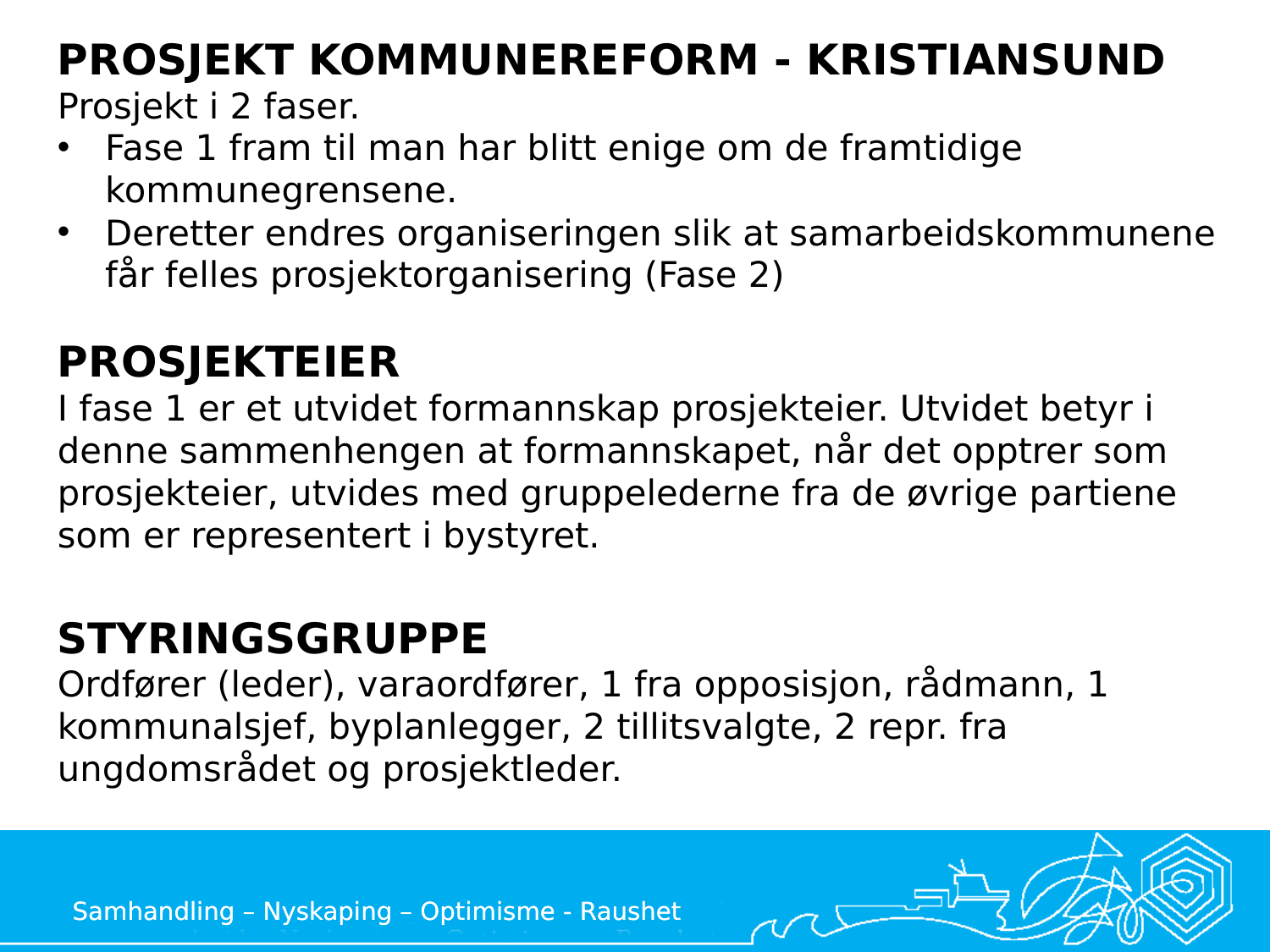

PROSJEKT KOMMUNEREFORM - KRISTIANSUND
Prosjekt i 2 faser.
Fase 1 fram til man har blitt enige om de framtidige kommunegrensene.
Deretter endres organiseringen slik at samarbeidskommunene får felles prosjektorganisering (Fase 2)

PROSJEKTEIER
I fase 1 er et utvidet formannskap prosjekteier. Utvidet betyr i denne sammenhengen at formannskapet, når det opptrer som prosjekteier, utvides med gruppelederne fra de øvrige partiene som er representert i bystyret.

STYRINGSGRUPPE
Ordfører (leder), varaordfører, 1 fra opposisjon, rådmann, 1 kommunalsjef, byplanlegger, 2 tillitsvalgte, 2 repr. fra ungdomsrådet og prosjektleder.